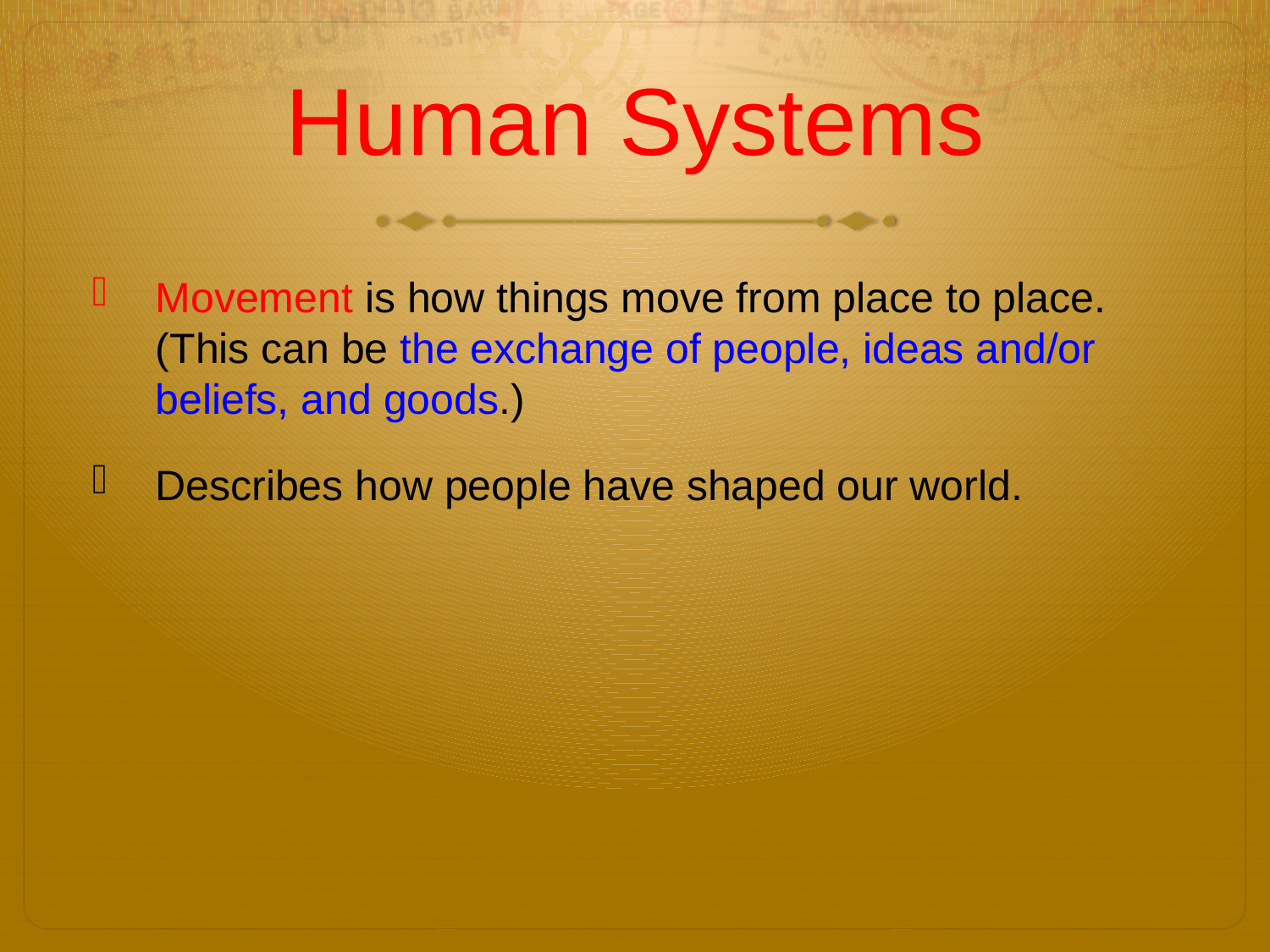

# Human Systems
Movement is how things move from place to place. (This can be the exchange of people, ideas and/or beliefs, and goods.)
Describes how people have shaped our world.